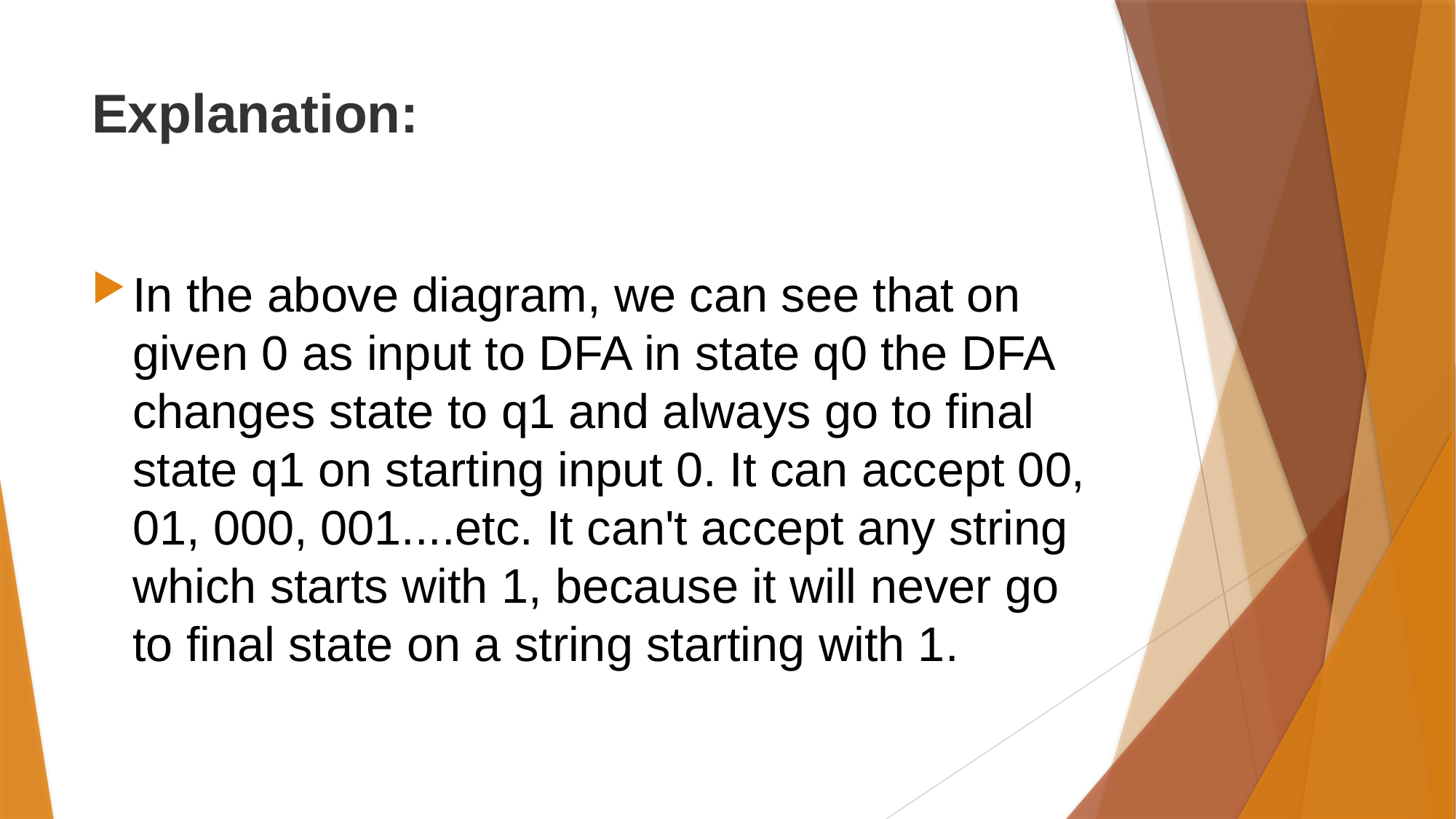

# Explanation:
In the above diagram, we can see that on given 0 as input to DFA in state q0 the DFA changes state to q1 and always go to final state q1 on starting input 0. It can accept 00, 01, 000, 001....etc. It can't accept any string which starts with 1, because it will never go to final state on a string starting with 1.